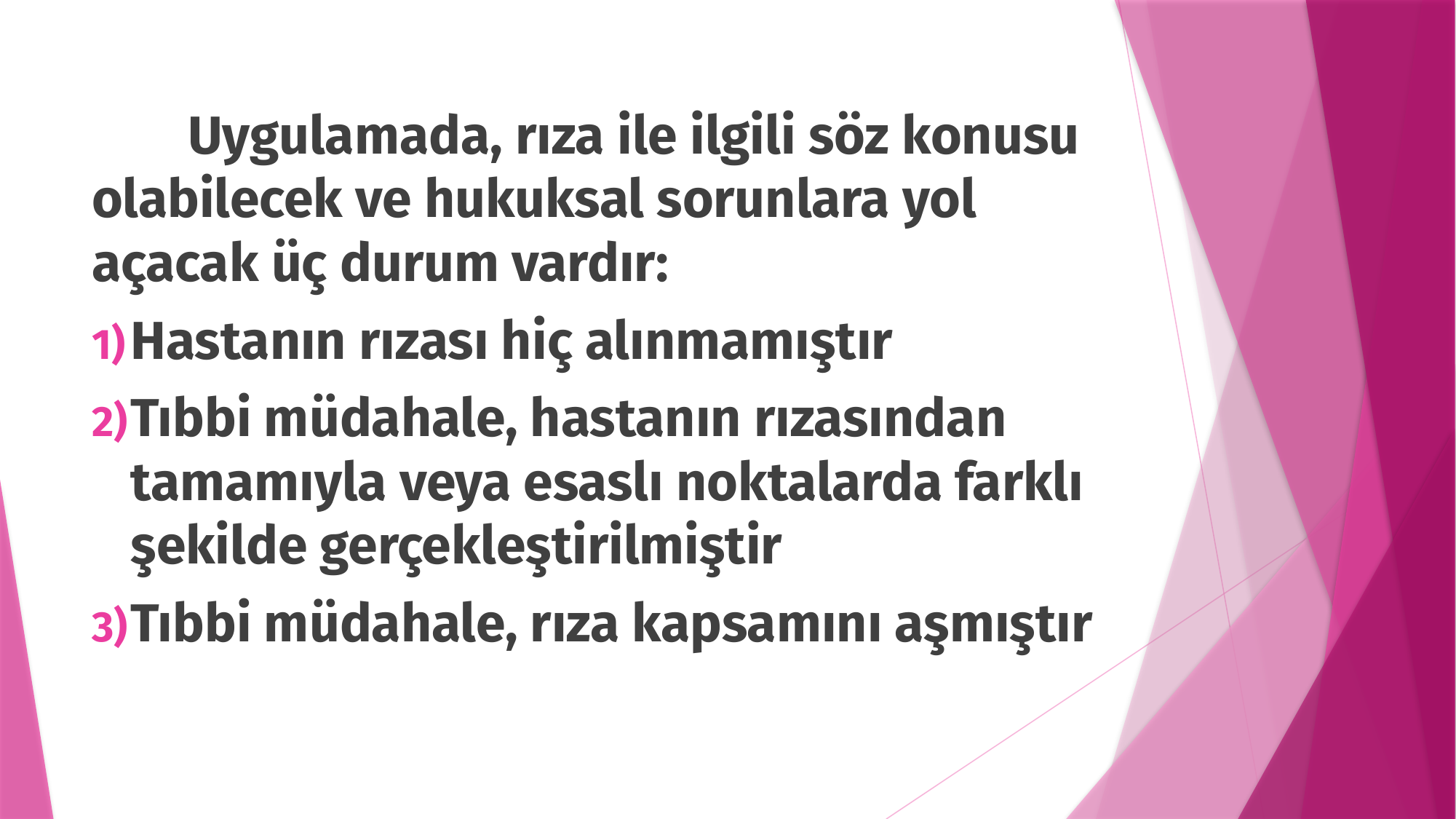

Uygulamada, rıza ile ilgili söz konusu olabilecek ve hukuksal sorunlara yol açacak üç durum vardır:
Hastanın rızası hiç alınmamıştır
Tıbbi müdahale, hastanın rızasından tamamıyla veya esaslı noktalarda farklı şekilde gerçekleştirilmiştir
Tıbbi müdahale, rıza kapsamını aşmıştır